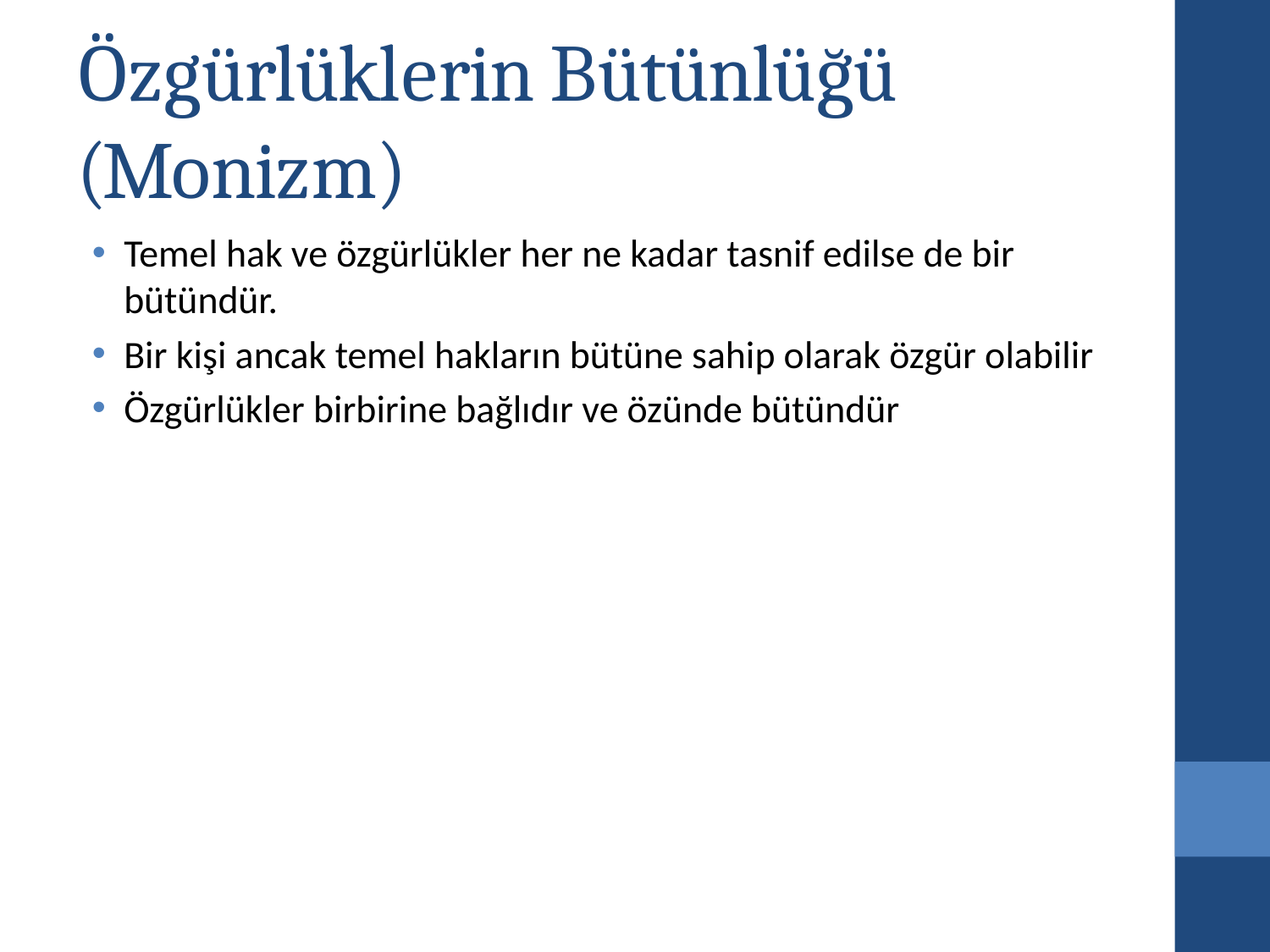

# Özgürlüklerin Bütünlüğü (Monizm)
Temel hak ve özgürlükler her ne kadar tasnif edilse de bir bütündür.
Bir kişi ancak temel hakların bütüne sahip olarak özgür olabilir
Özgürlükler birbirine bağlıdır ve özünde bütündür